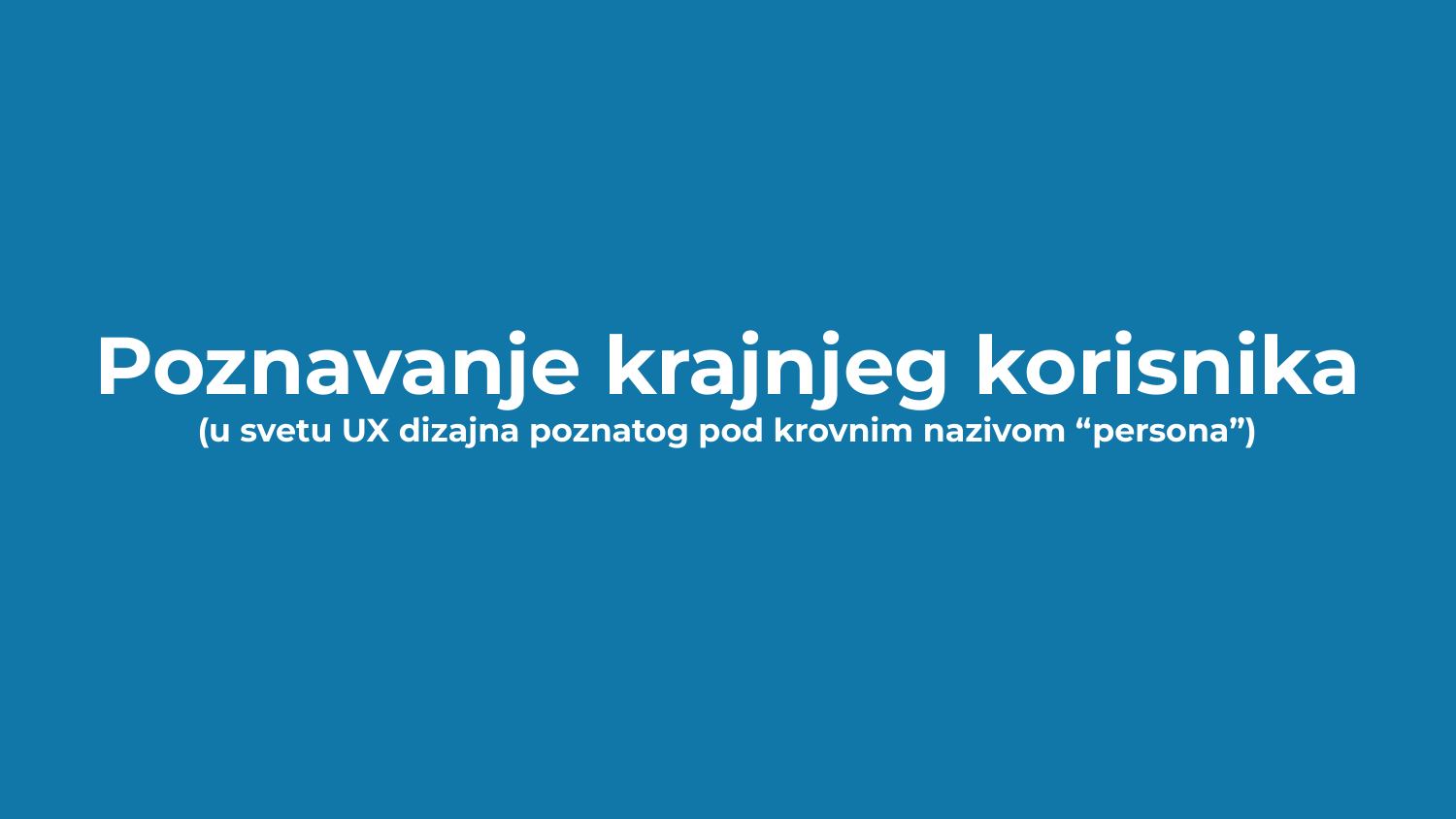

Poznavanje krajnjeg korisnika
(u svetu UX dizajna poznatog pod krovnim nazivom “persona”)